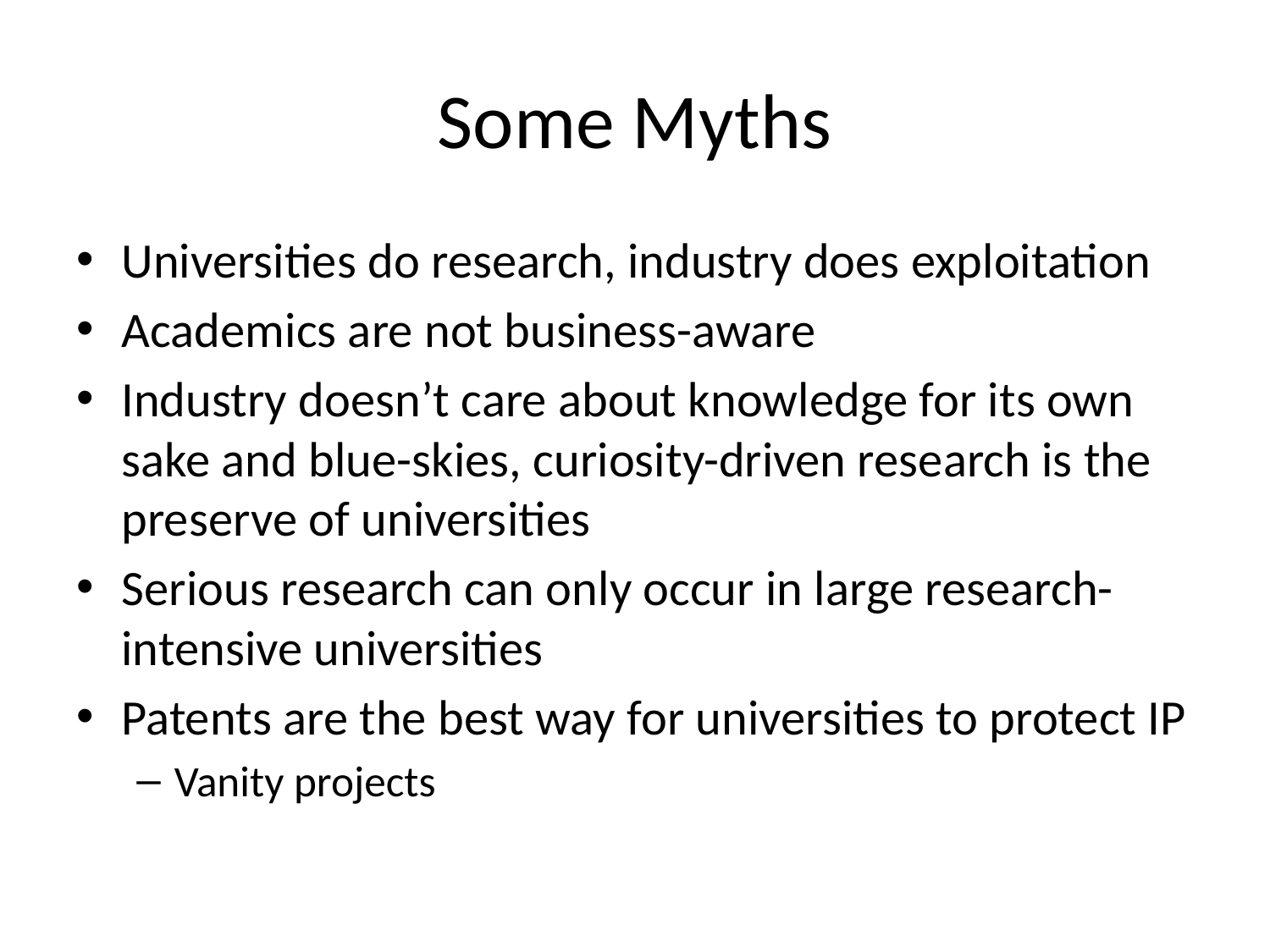

# Some Myths
Universities do research, industry does exploitation
Academics are not business-aware
Industry doesn’t care about knowledge for its own sake and blue-skies, curiosity-driven research is the preserve of universities
Serious research can only occur in large research-intensive universities
Patents are the best way for universities to protect IP
Vanity projects